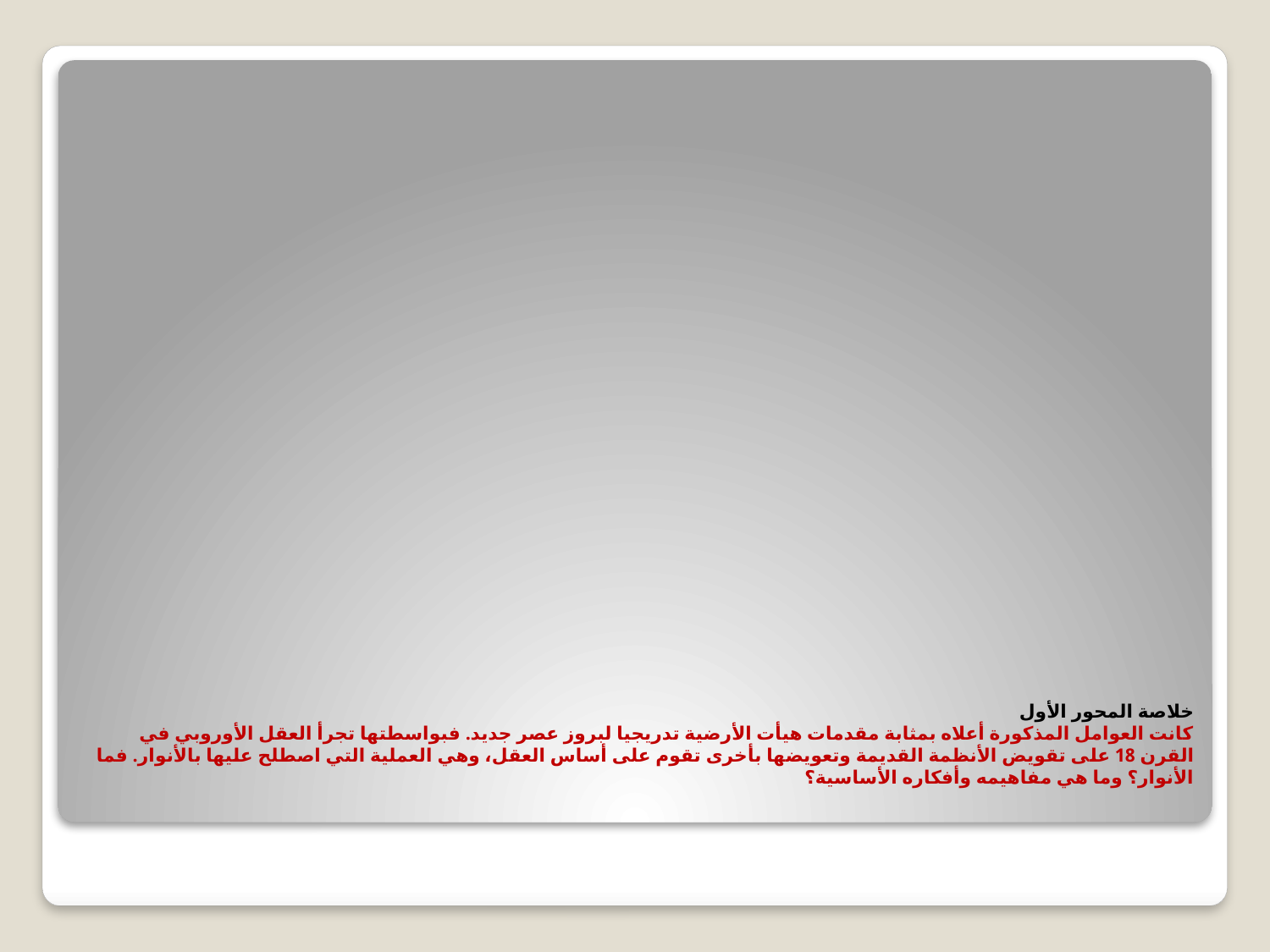

# خلاصة المحور الأول كانت العوامل المذكورة أعلاه بمثابة مقدمات هيأت الأرضية تدريجيا لبروز عصر جديد. فبواسطتها تجرأ العقل الأوروبي في القرن 18 على تقويض الأنظمة القديمة وتعويضها بأخرى تقوم على أساس العقل، وهي العملية التي اصطلح عليها بالأنوار. فما الأنوار؟ وما هي مفاهيمه وأفكاره الأساسية؟